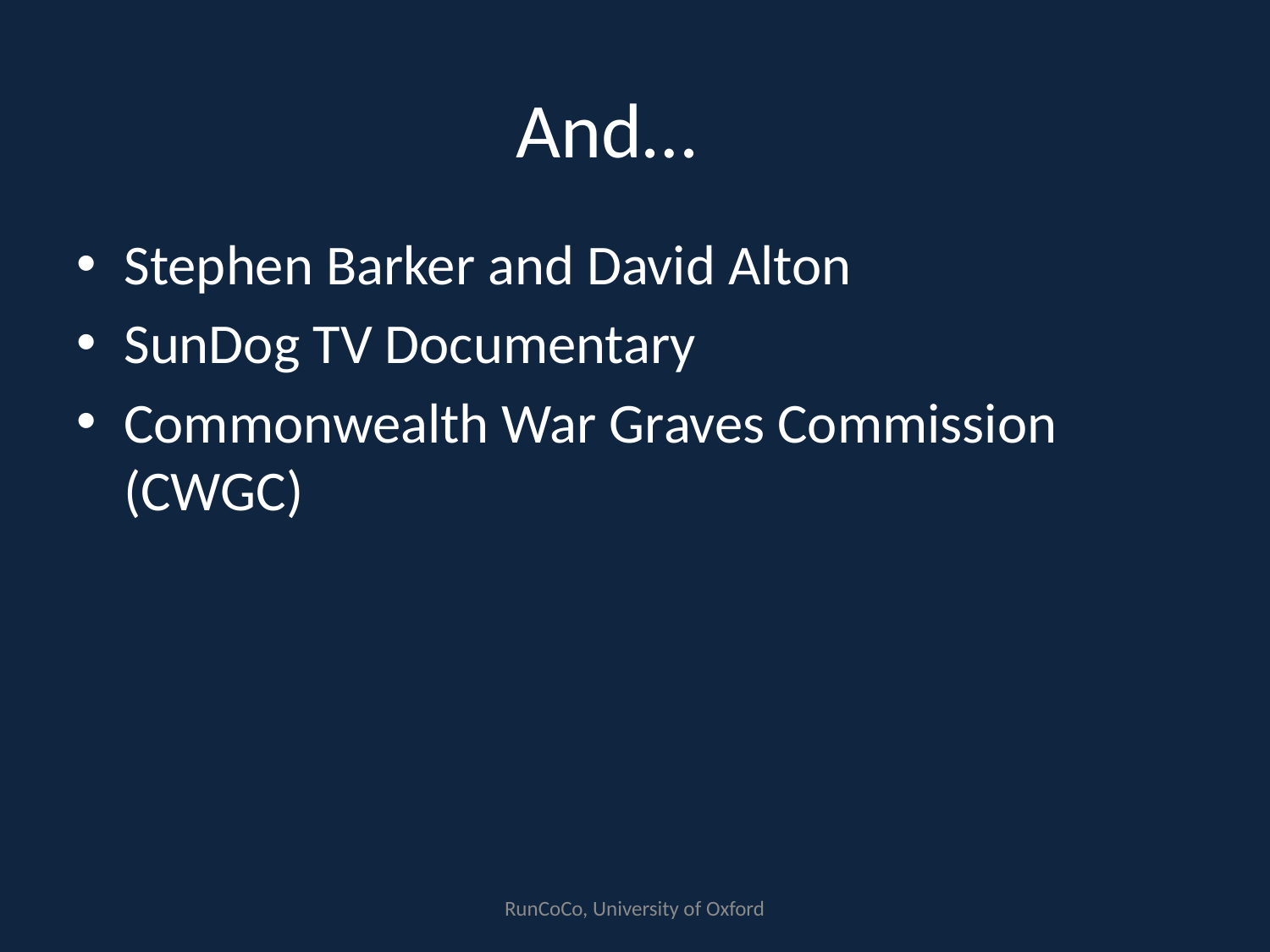

# And…
Stephen Barker and David Alton
SunDog TV Documentary
Commonwealth War Graves Commission (CWGC)

RunCoCo, University of Oxford